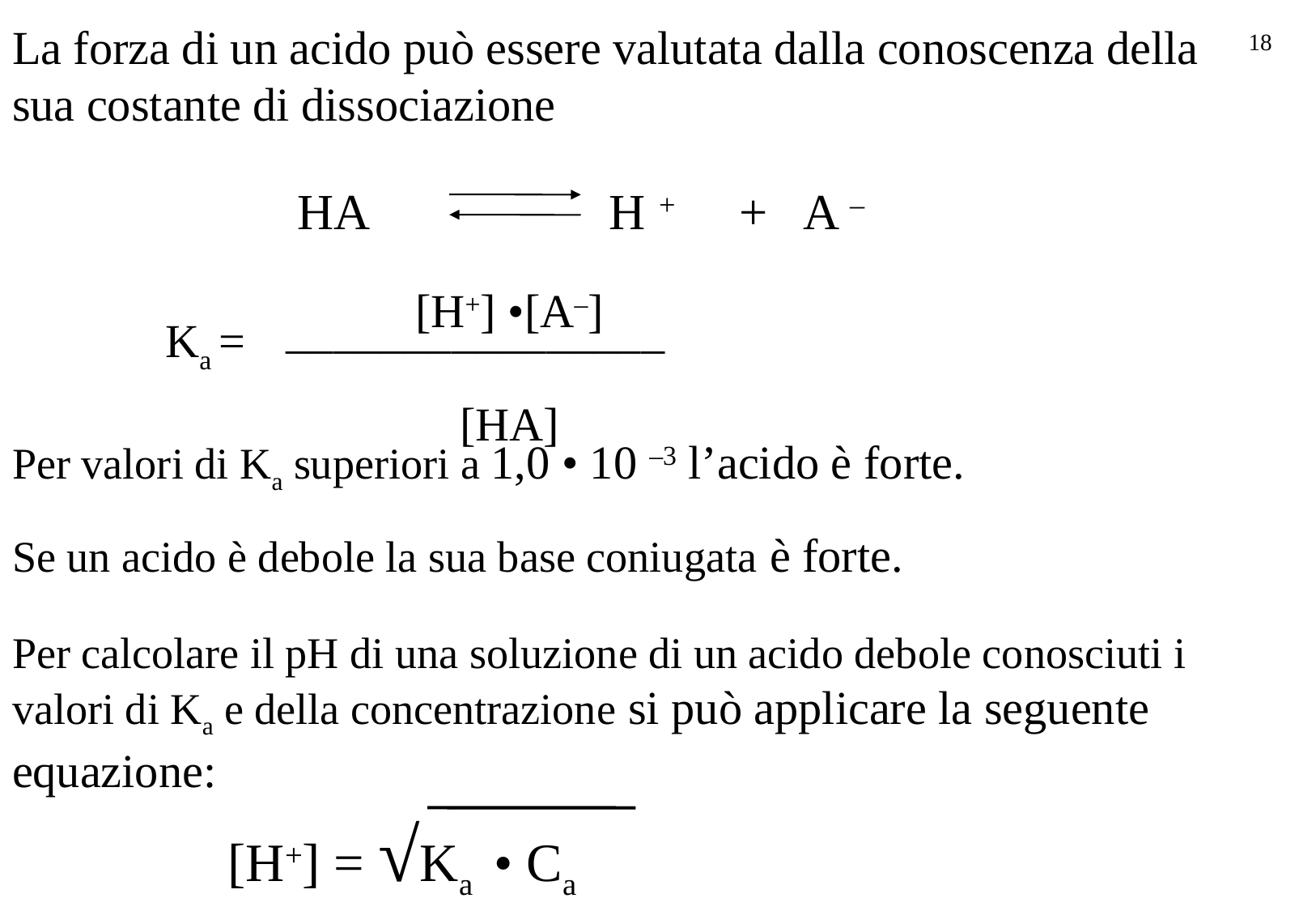

La forza di un acido può essere valutata dalla conoscenza della sua costante di dissociazione
18
HA                   H +     +   A –

––––––––––––––––
[H+] •[A–]

[HA]
Ka =
Per valori di Ka superiori a 1,0 • 10 –3 l’acido è forte.
Se un acido è debole la sua base coniugata è forte.
Per calcolare il pH di una soluzione di un acido debole conosciuti i valori di Ka e della concentrazione si può applicare la seguente equazione:
[H+] = √Ka  • Ca